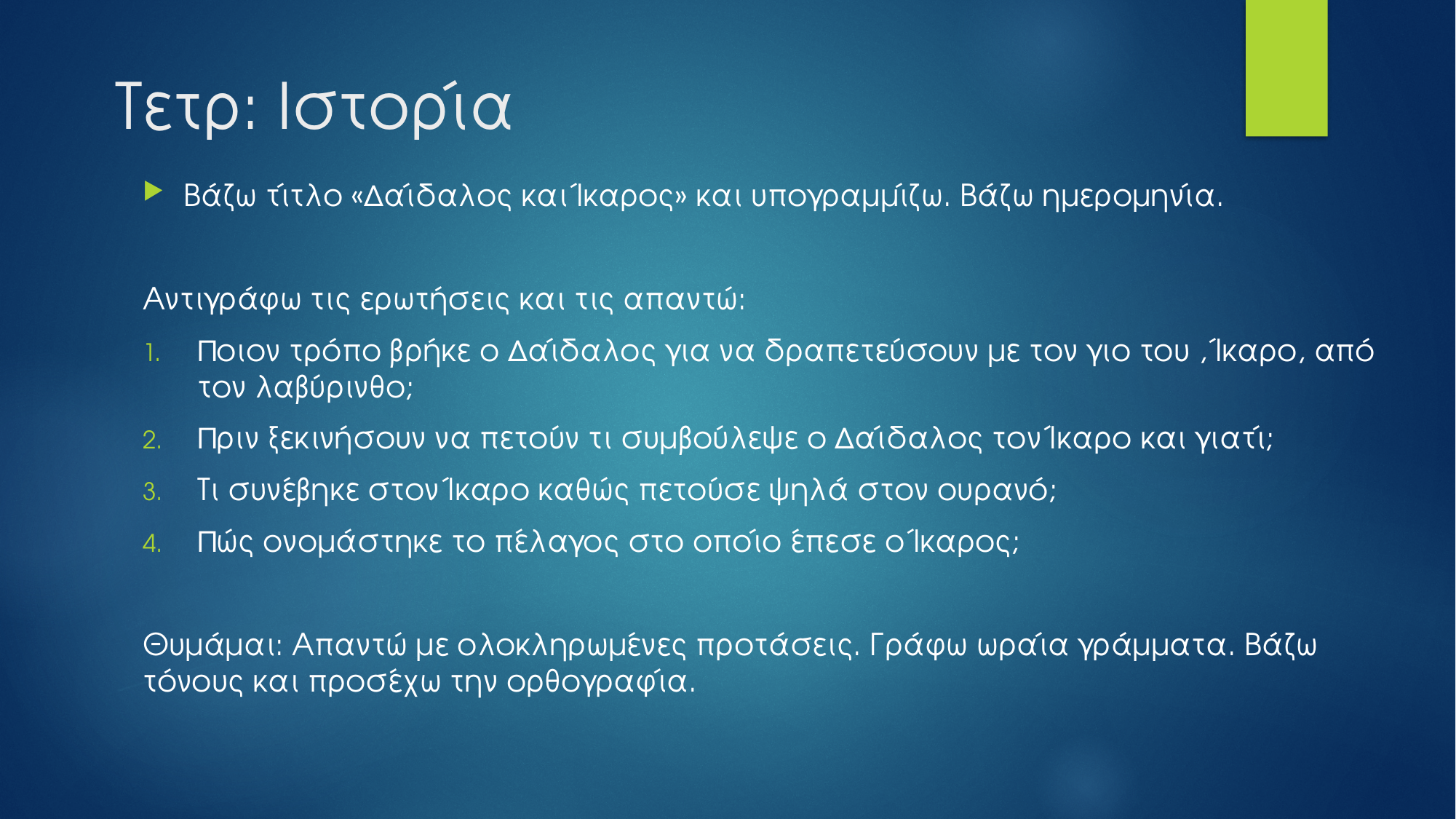

# Τετρ: Ιστορία
Βάζω τίτλο «Δαίδαλος και Ίκαρος» και υπογραμμίζω. Βάζω ημερομηνία.

Αντιγράφω τις ερωτήσεις και τις απαντώ:
Ποιον τρόπο βρήκε ο Δαίδαλος για να δραπετεύσουν με τον γιο του , Ίκαρο, από τον λαβύρινθο;
Πριν ξεκινήσουν να πετούν τι συμβούλεψε ο Δαίδαλος τον Ίκαρο και γιατί;
Τι συνέβηκε στον Ίκαρο καθώς πετούσε ψηλά στον ουρανό;
Πώς ονομάστηκε το πέλαγος στο οποίο έπεσε ο Ίκαρος;

Θυμάμαι: Απαντώ με ολοκληρωμένες προτάσεις. Γράφω ωραία γράμματα. Βάζω τόνους και προσέχω την ορθογραφία.